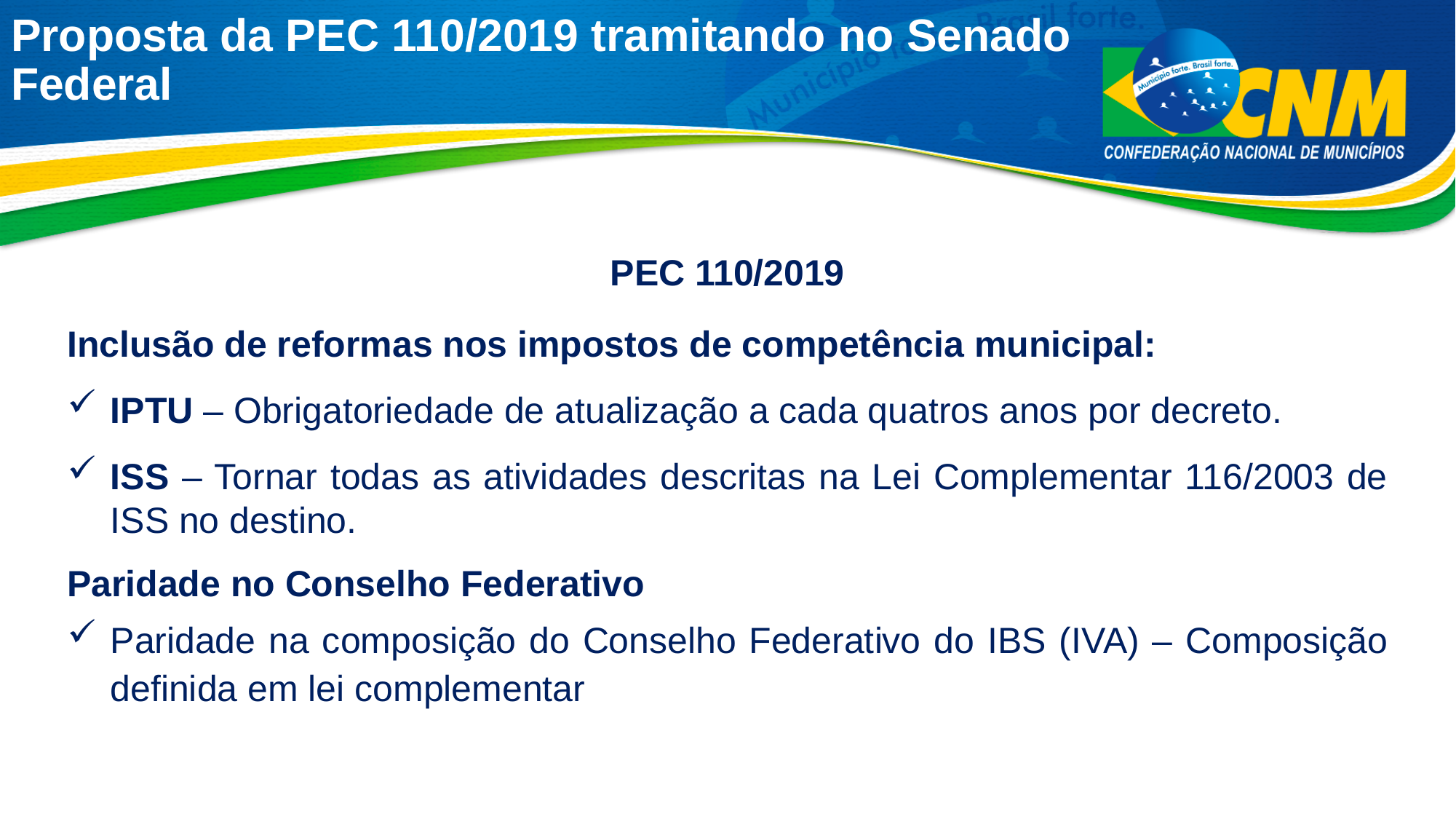

# Proposta da PEC 110/2019 tramitando no Senado Federal
PEC 110/2019
Inclusão de reformas nos impostos de competência municipal:
IPTU – Obrigatoriedade de atualização a cada quatros anos por decreto.
ISS – Tornar todas as atividades descritas na Lei Complementar 116/2003 de ISS no destino.
Paridade no Conselho Federativo
Paridade na composição do Conselho Federativo do IBS (IVA) – Composição definida em lei complementar